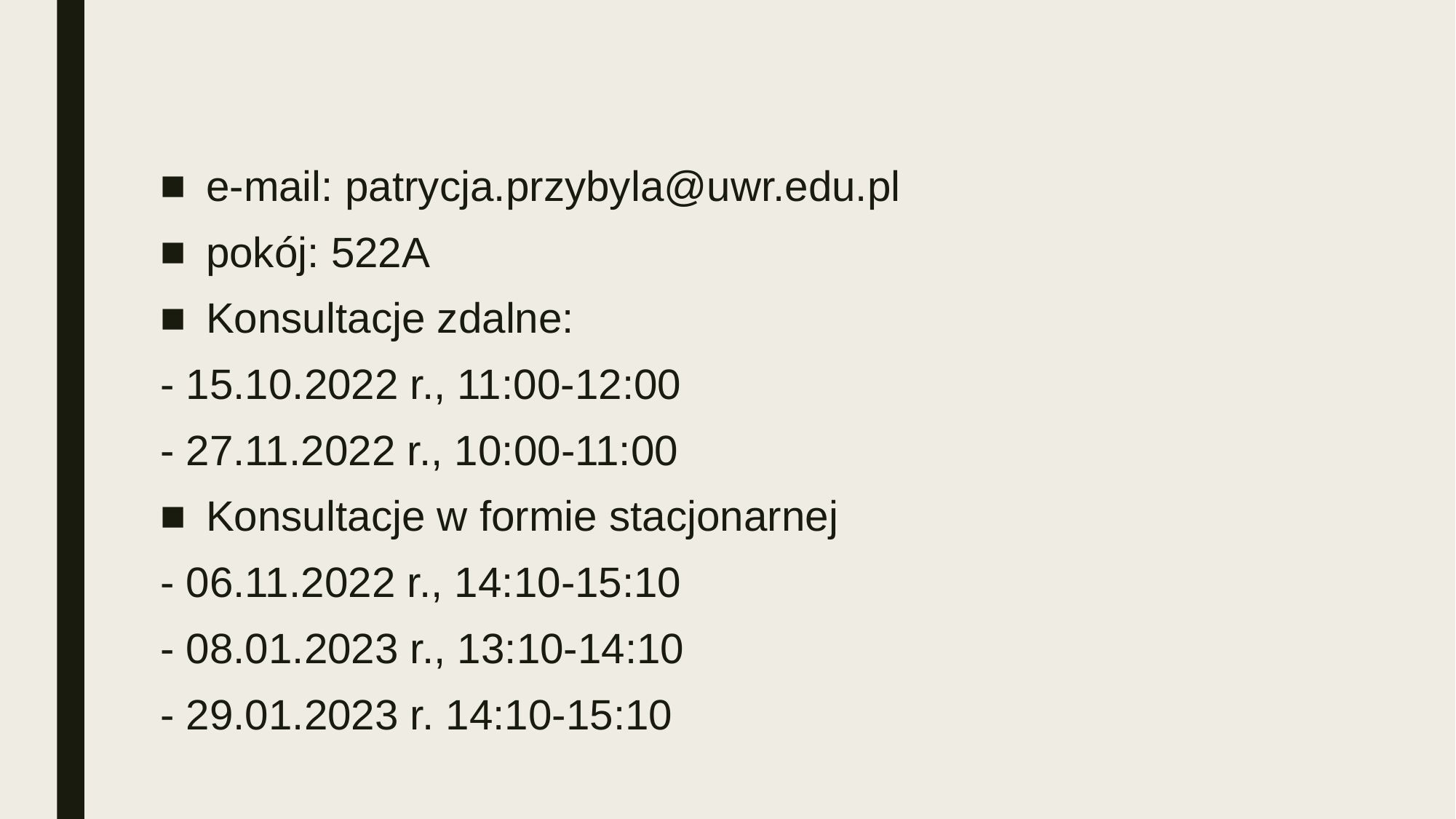

e-mail: patrycja.przybyla@uwr.edu.pl
pokój: 522A
Konsultacje zdalne:
- 15.10.2022 r., 11:00-12:00
- 27.11.2022 r., 10:00-11:00
Konsultacje w formie stacjonarnej
- 06.11.2022 r., 14:10-15:10
- 08.01.2023 r., 13:10-14:10
- 29.01.2023 r. 14:10-15:10